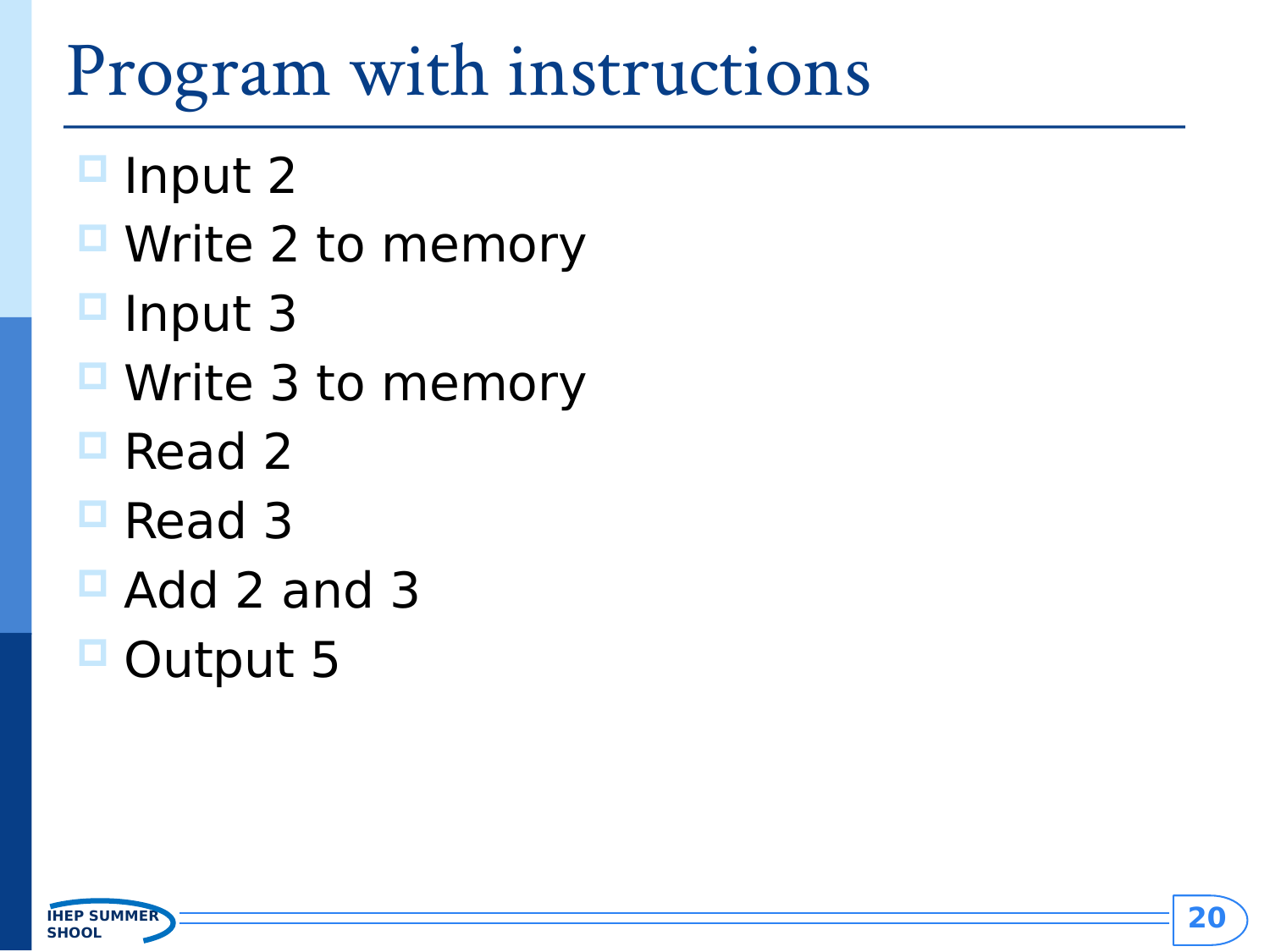

# Program with instructions
Input 2
Write 2 to memory
Input 3
Write 3 to memory
Read 2
Read 3
Add 2 and 3
Output 5